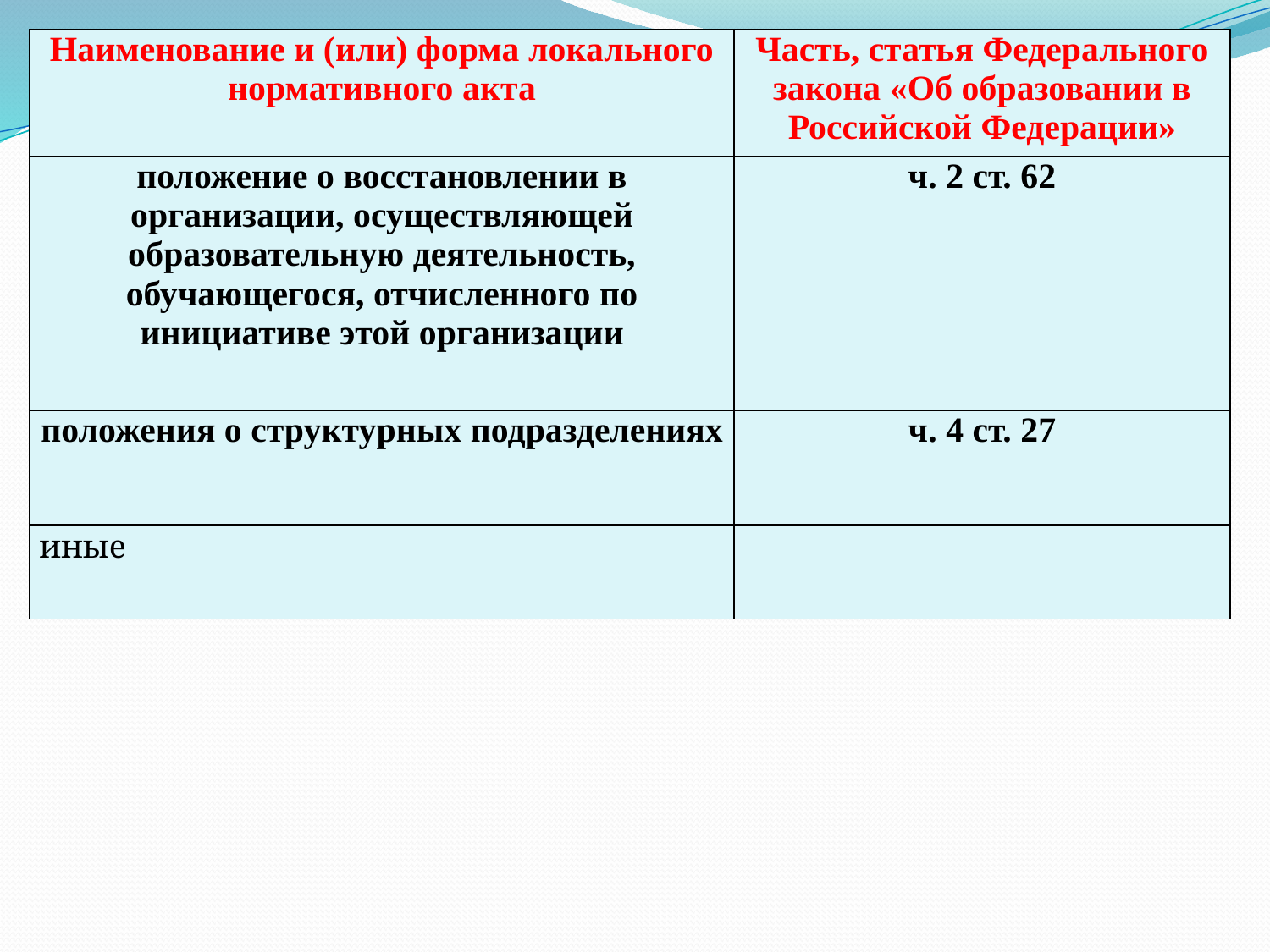

#
| Наименование и (или) форма локального нормативного акта | Часть, статья Федерального закона «Об образовании в Российской Федерации» |
| --- | --- |
| положение о восстановлении в организации, осуществляющей образовательную деятельность, обучающегося, отчисленного по инициативе этой организации | ч. 2 ст. 62 |
| положения о структурных подразделениях | ч. 4 ст. 27 |
| иные |  |